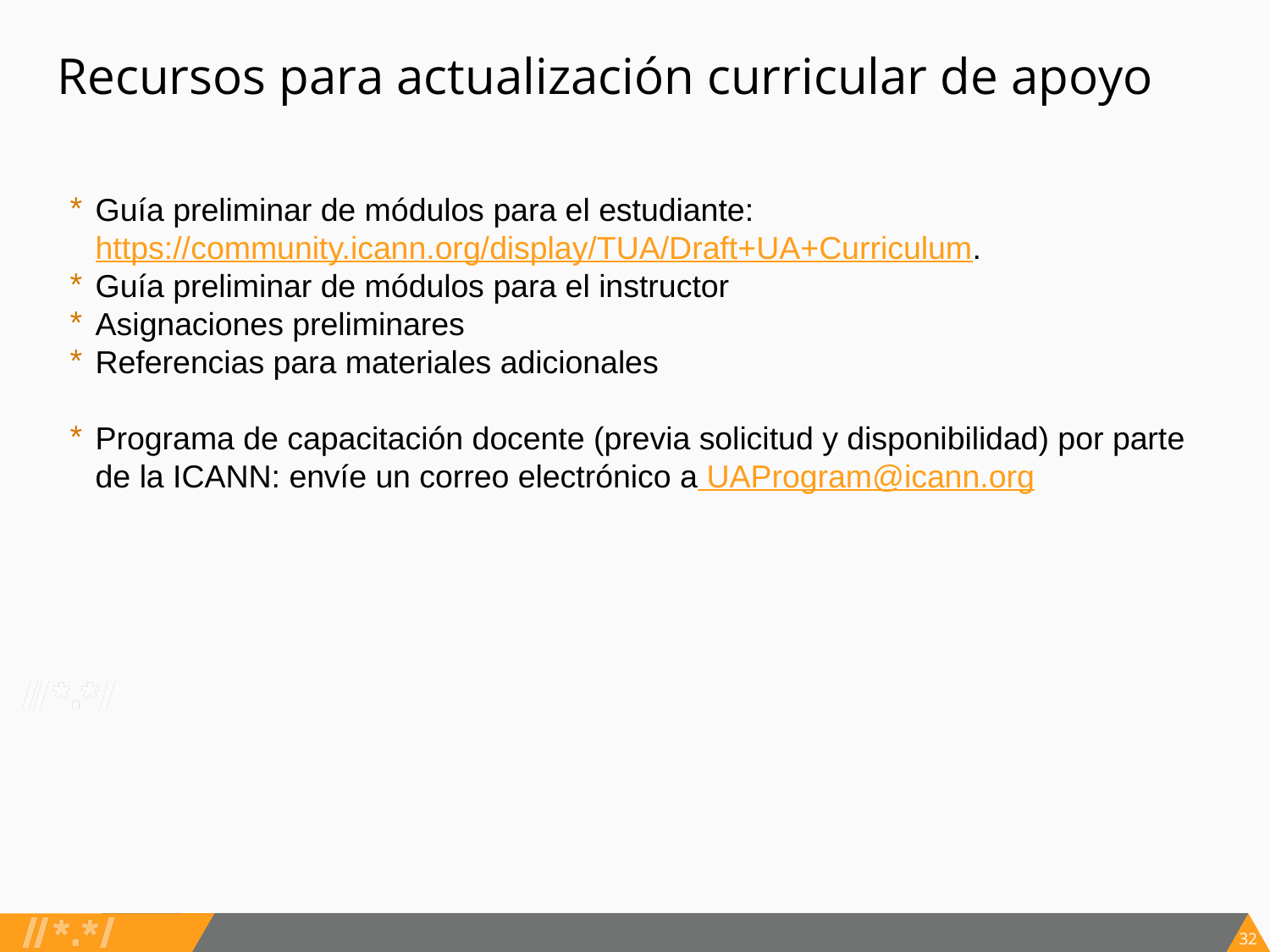

# Recursos para actualización curricular de apoyo
Guía preliminar de módulos para el estudiante: https://community.icann.org/display/TUA/Draft+UA+Curriculum.
Guía preliminar de módulos para el instructor
Asignaciones preliminares
Referencias para materiales adicionales

Programa de capacitación docente (previa solicitud y disponibilidad) por parte de la ICANN: envíe un correo electrónico a UAProgram@icann.org